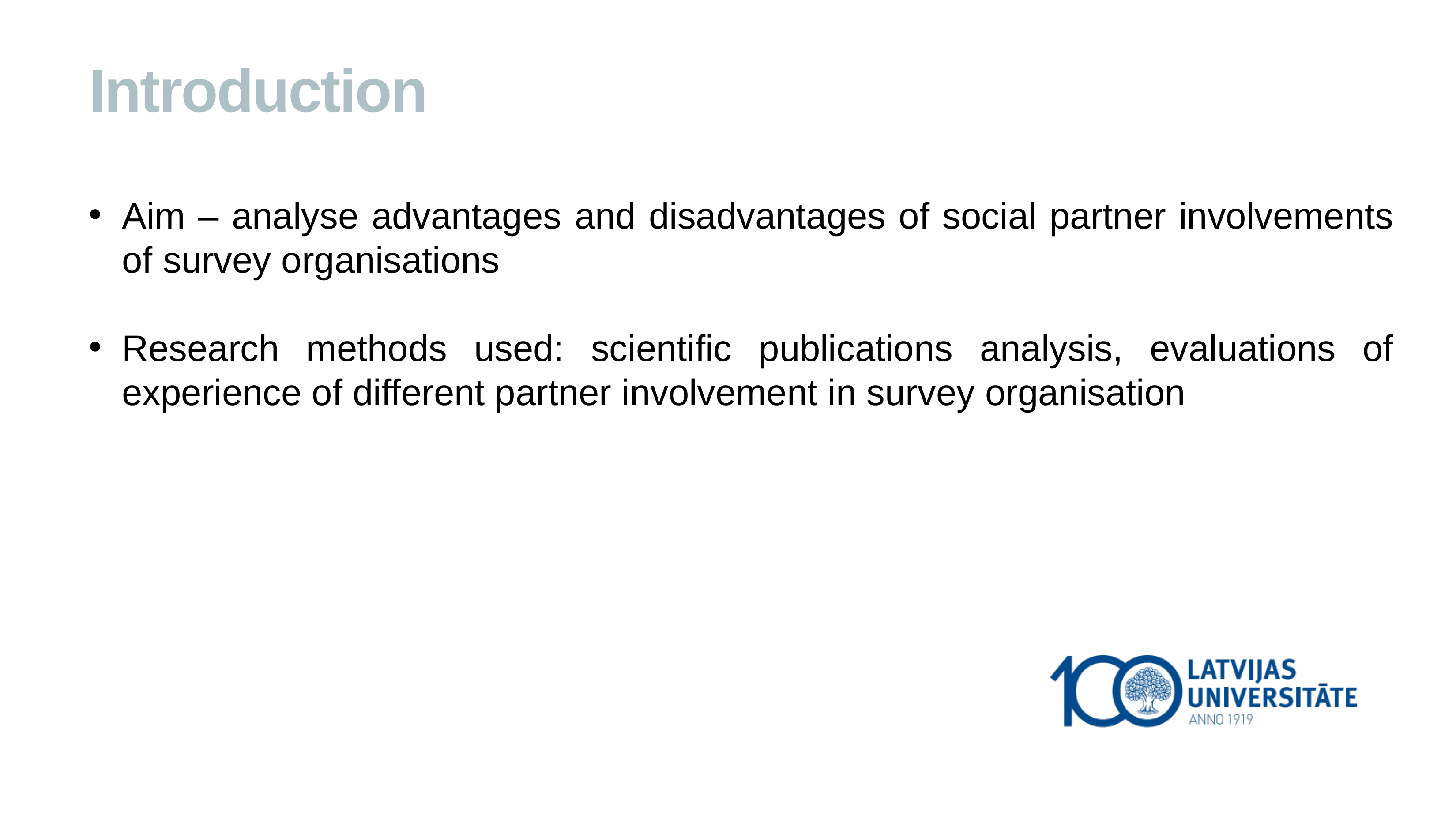

Introduction

Aim – analyse advantages and disadvantages of social partner involvements of survey organisations

Research methods used: scientific publications analysis, evaluations of experience of different partner involvement in survey organisation